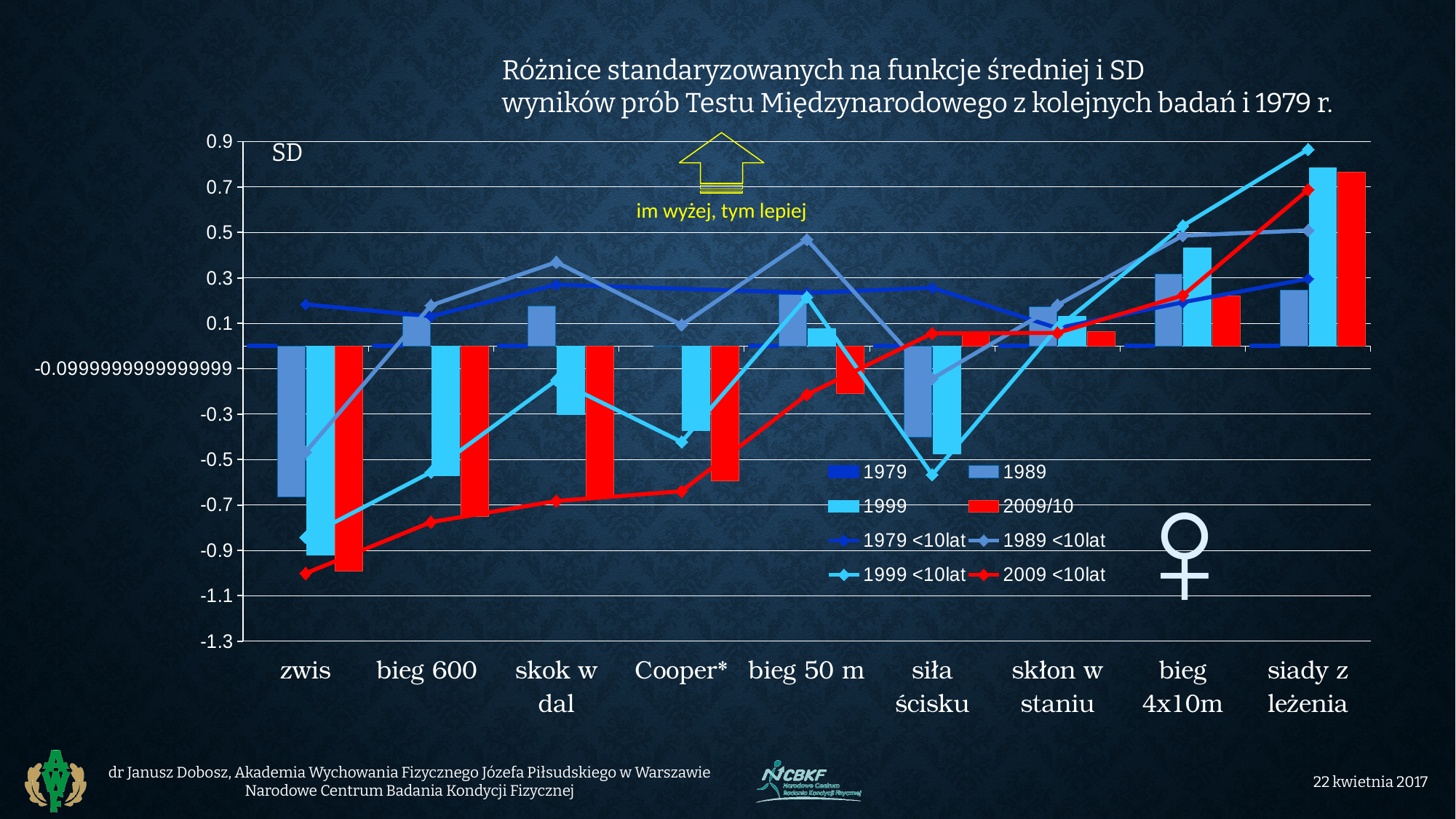

Różnice standaryzowanych na funkcje średniej i SD
wyników prób Testu Międzynarodowego z kolejnych badań i 1979 r.

### Chart

| Category | 1979 | 1989 | 1999 | 2009/10 | 1979 <10lat | 1989 <10lat | 1999 <10lat | 2009 <10lat |
|---|---|---|---|---|---|---|---|---|
| zwis | 0.0010000000000000005 | -0.6634398342947733 | -0.9209564977947728 | -0.9895010138947729 | 0.18303676644688022 | -0.46754968629477295 | -0.8428011472947732 | -1.0012890893947728 |
| bieg 600  | 0.0010000000000000005 | 0.1316722320421552 | -0.5690764849578446 | -0.7498785507778448 | 0.13066348194967248 | 0.1783339670421552 | -0.5554647529578446 | -0.7756186128578451 |
| skok w dal | 0.0010000000000000005 | 0.1775254601394204 | -0.3016008418605799 | -0.6710397712905802 | 0.26994903477495746 | 0.3692355011394203 | -0.15045214286057979 | -0.68257782366058 |
| Cooper* | None | 0.0010000000000000005 | -0.3720535190000001 | -0.5928188604 | None | 0.09268803600000002 | -0.422467028 | -0.6395883727 |
| bieg 50 m | 0.0010000000000000005 | 0.22861100135992132 | 0.07552203835992134 | -0.20801875405907871 | 0.23356685923032974 | 0.4686989263599214 | 0.21437816635992132 | -0.2141752973900787 |
| siła ścisku | 0.0010000000000000005 | -0.39976679481510047 | -0.47306694781510045 | 0.05309338300789963 | 0.2560745613327303 | -0.14392612081510045 | -0.5673598508151007 | 0.05532118893489963 |
| skłon w staniu | 0.0010000000000000005 | 0.17421878395775592 | 0.1325950167577559 | 0.06520918612575585 | 0.07824870886590876 | 0.1802223469577559 | 0.08002174945775585 | 0.057650379947755875 |
| bieg 4x10m | 0.0010000000000000005 | 0.3162709189562301 | 0.43358211865623 | 0.22034862883422998 | 0.19217980281616934 | 0.4858100376562301 | 0.5292071046562298 | 0.22244575494623003 |
| siady z leżenia | 0.0010000000000000005 | 0.2478617006118206 | 0.7861186051118205 | 0.7672962598118207 | 0.2959726878902247 | 0.5088525936118207 | 0.8653607810118206 | 0.6877419096118209 |
im wyżej, tym lepiej
♀
dr Janusz Dobosz, Akademia Wychowania Fizycznego Józefa Piłsudskiego w Warszawie
Narodowe Centrum Badania Kondycji Fizycznej
22 kwietnia 2017